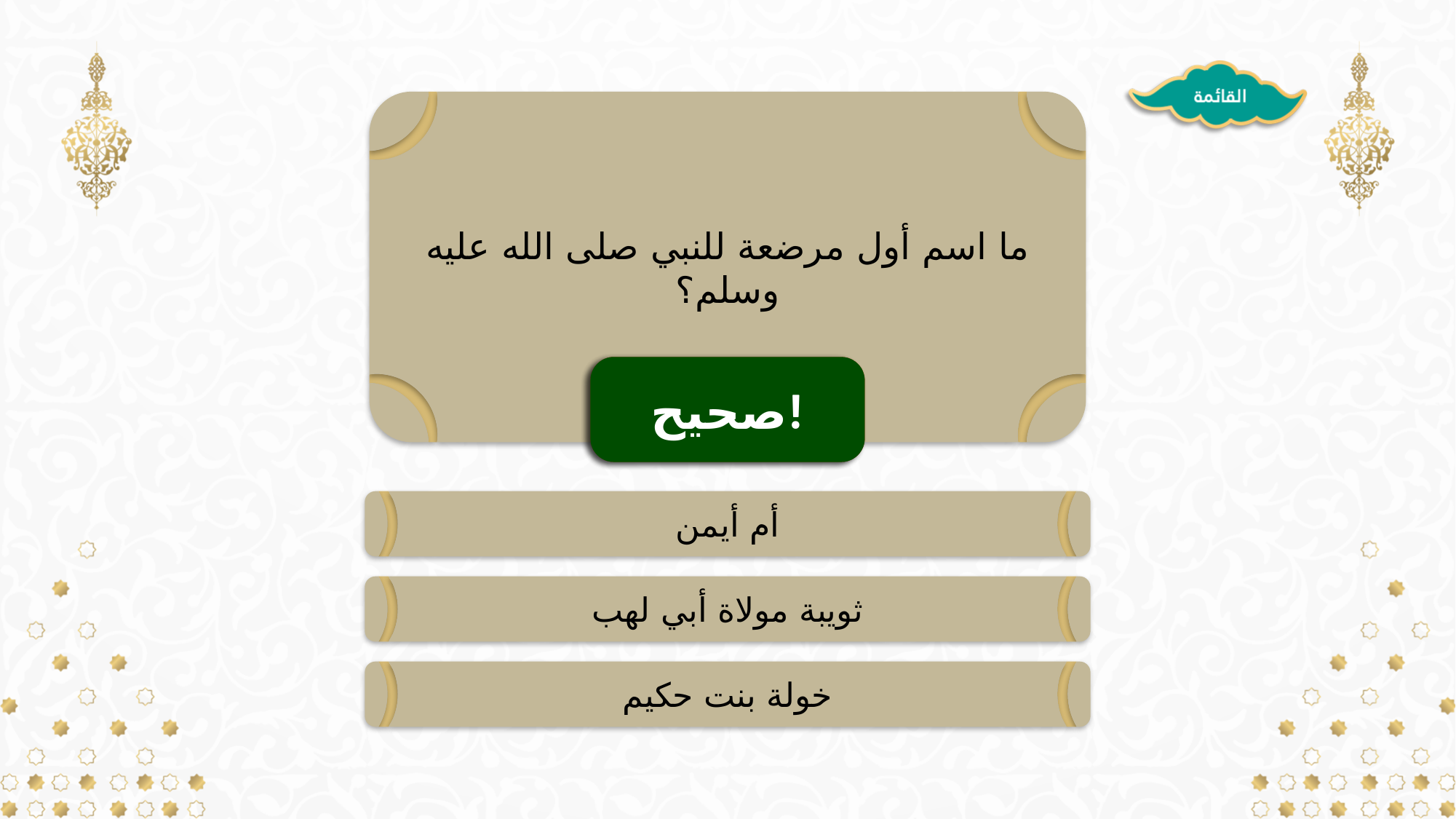

ما اسم أول مرضعة للنبي صلى الله عليه وسلم؟

خطأ!
التالي!
صحيح!

أم أيمن

ثويبة مولاة أبي لهب

خولة بنت حكيم